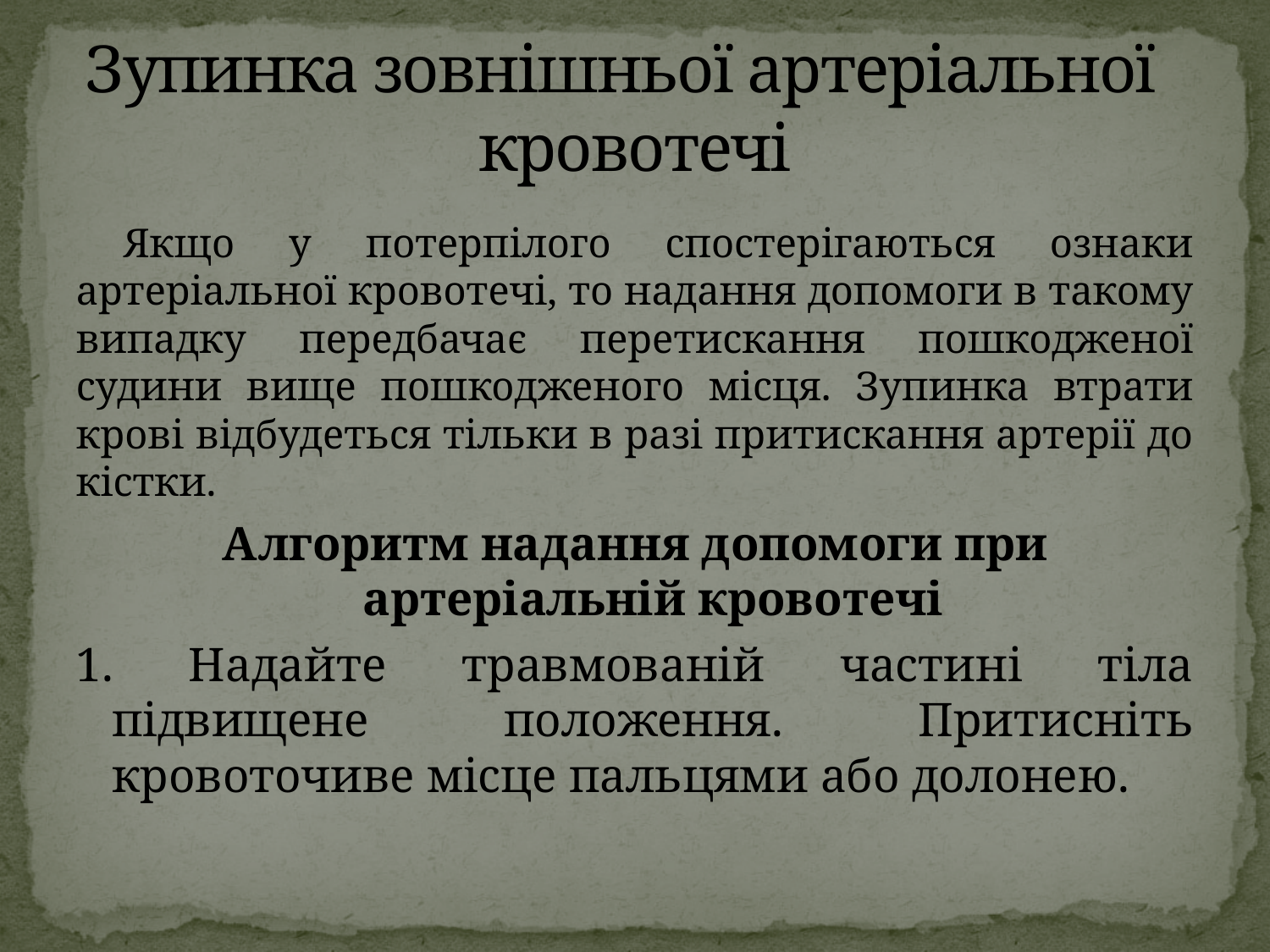

# Зупинка зовнішньої артеріальної   кровотечі
Якщо у потерпілого спостерігаються ознаки артеріальної кровотечі, то надання допомоги в такому випадку передбачає перетискання пошкодженої судини вище пошкодженого місця. Зупинка втрати крові відбудеться тільки в разі притискання артерії до кістки.
Алгоритм надання допомоги при артеріальній кровотечі
1. Надайте травмованій частині тіла підвищене положення. Притисніть кровоточиве місце пальцями або долонею.